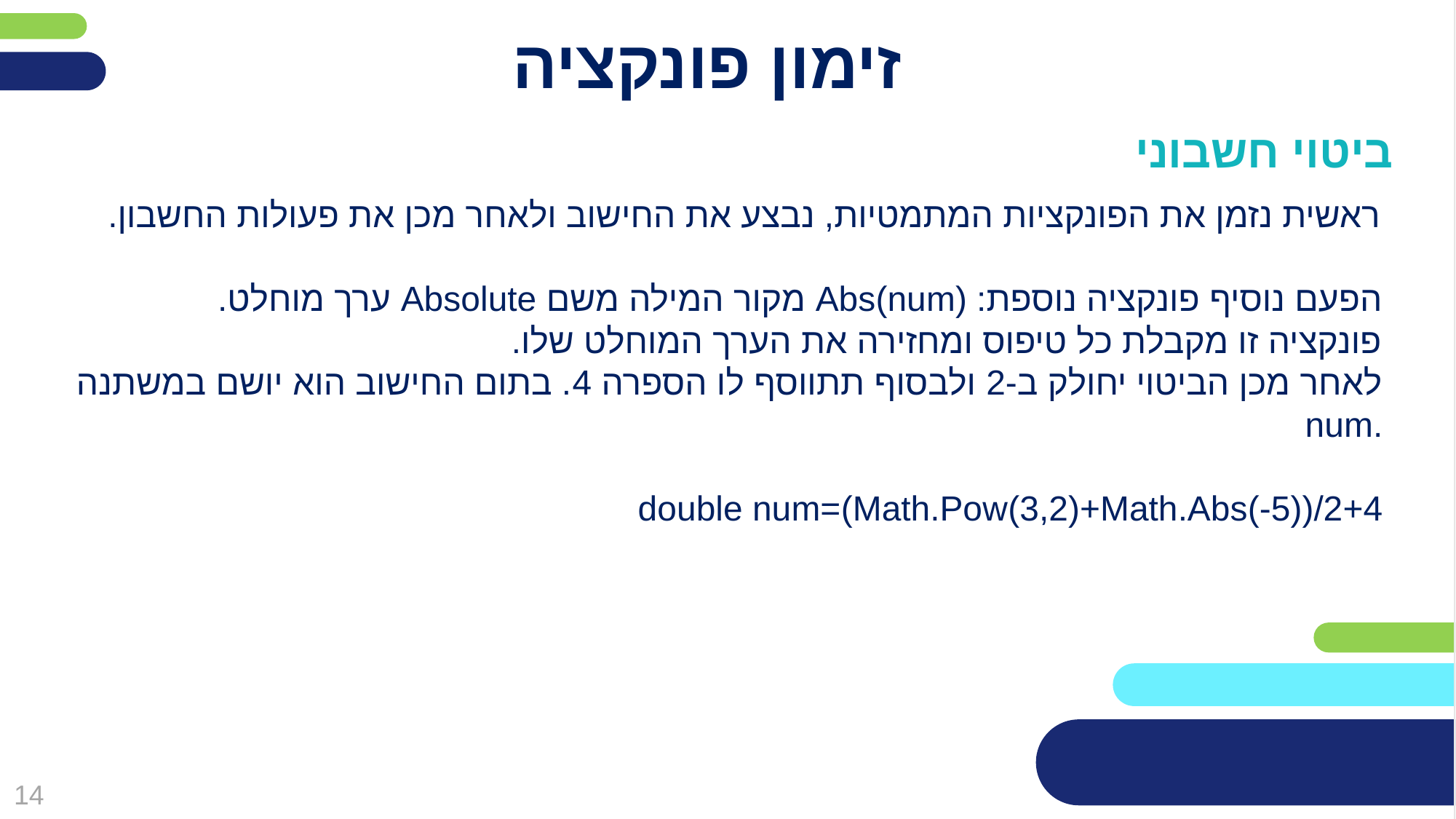

# זימון פונקציה
ביטוי חשבוני
ראשית נזמן את הפונקציות המתמטיות, נבצע את החישוב ולאחר מכן את פעולות החשבון.
הפעם נוסיף פונקציה נוספת: Abs(num) מקור המילה משם Absolute ערך מוחלט.
פונקציה זו מקבלת כל טיפוס ומחזירה את הערך המוחלט שלו.
לאחר מכן הביטוי יחולק ב-2 ולבסוף תתווסף לו הספרה 4. בתום החישוב הוא יושם במשתנה num.
double num=(Math.Pow(3,2)+Math.Abs(-5))/2+4